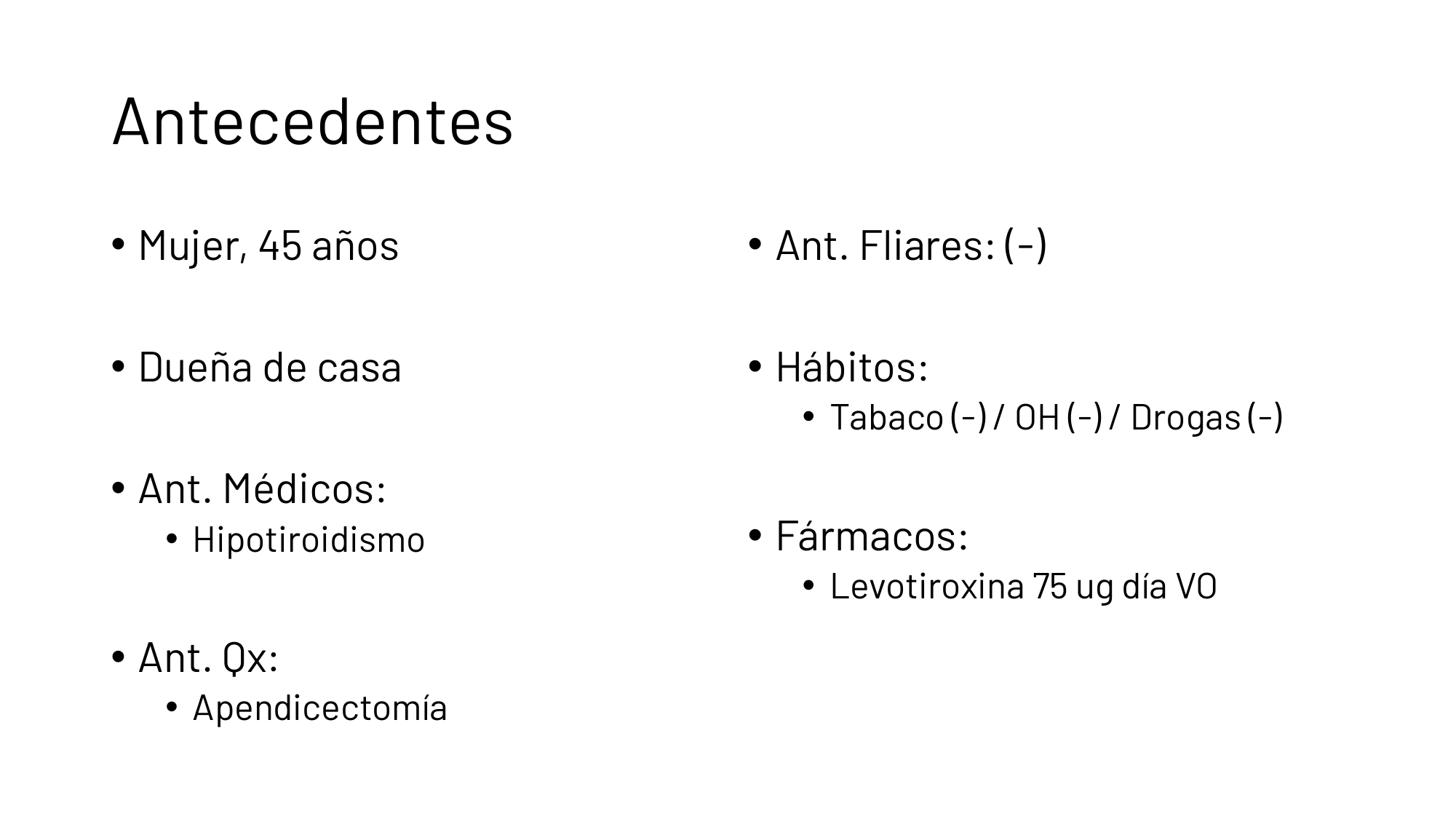

# Antecedentes
Mujer, 45 años

Dueña de casa

Ant. Médicos:
Hipotiroidismo

Ant. Qx:
Apendicectomía
Ant. Fliares: (-)

Hábitos:
Tabaco (-) / OH (-) / Drogas (-)

Fármacos:
Levotiroxina 75 ug día VO